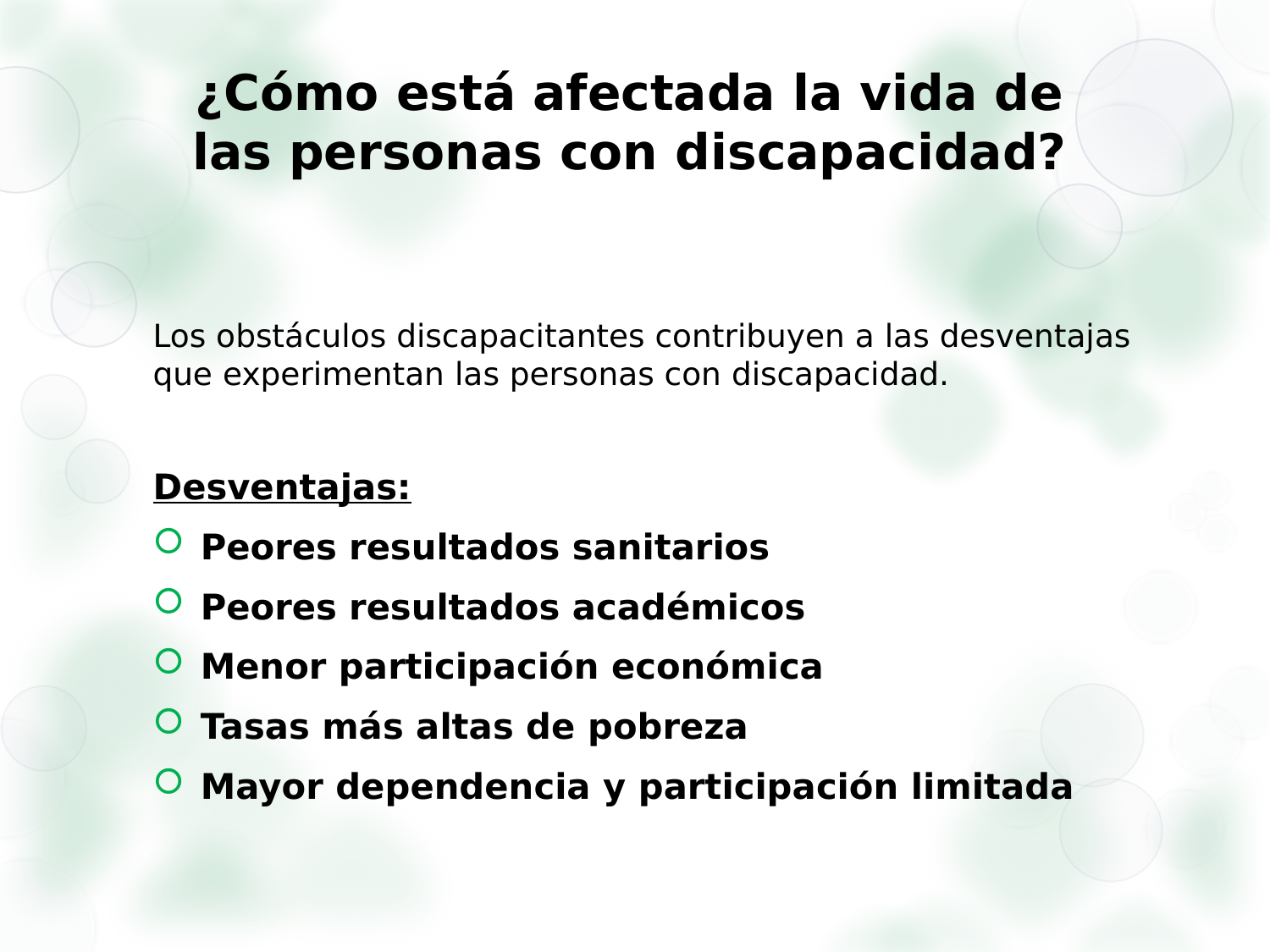

# ¿Cómo está afectada la vida de las personas con discapacidad?
Los obstáculos discapacitantes contribuyen a las desventajas que experimentan las personas con discapacidad.

Desventajas:
Peores resultados sanitarios
Peores resultados académicos
Menor participación económica
Tasas más altas de pobreza
Mayor dependencia y participación limitada